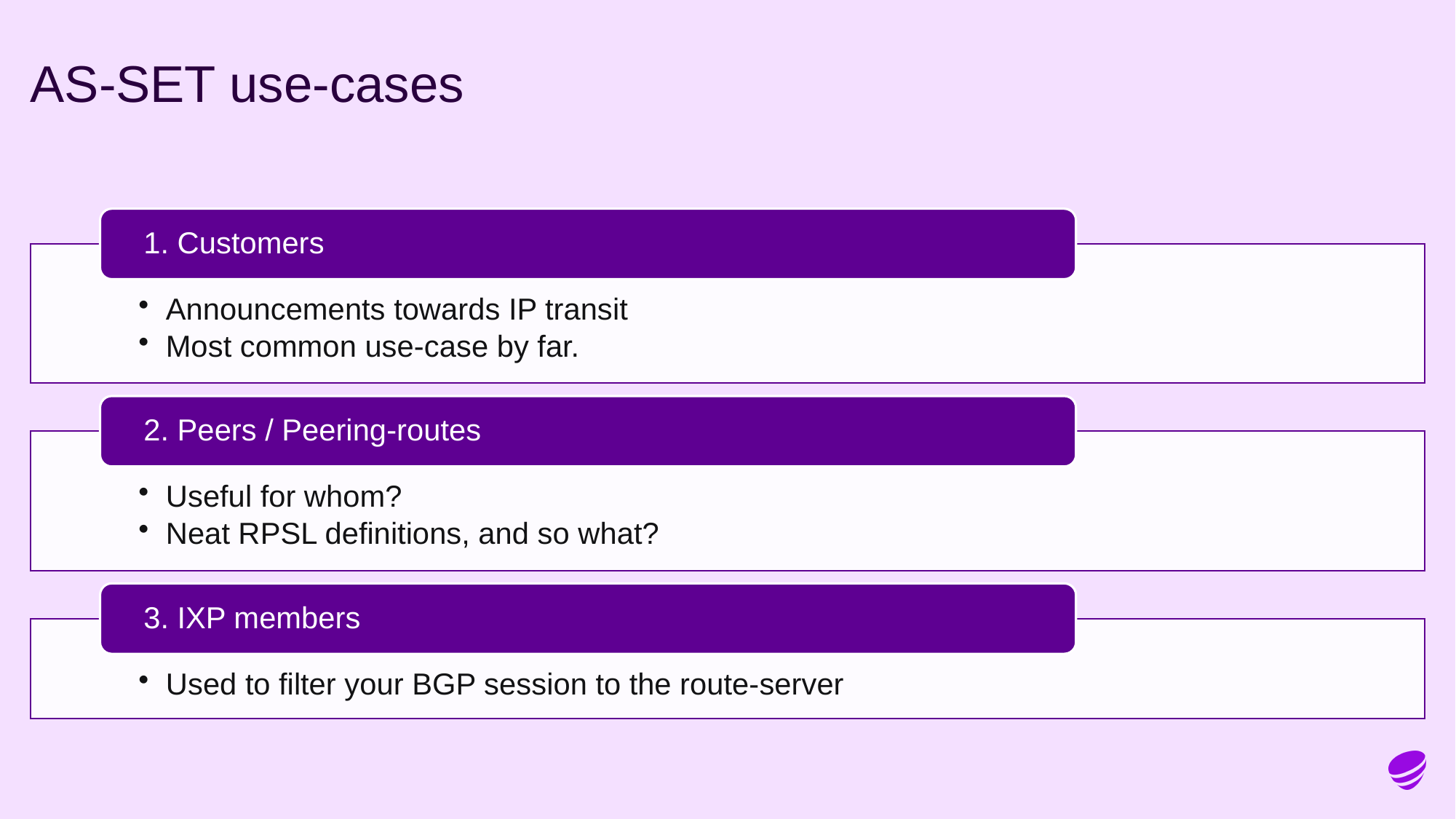

# AS-SET use-cases
Announcements towards IP transit
Most common use-case by far.
1. Customers
Useful for whom?
Neat RPSL definitions, and so what?
2. Peers / Peering-routes
Used to filter your BGP session to the route-server
3. IXP members